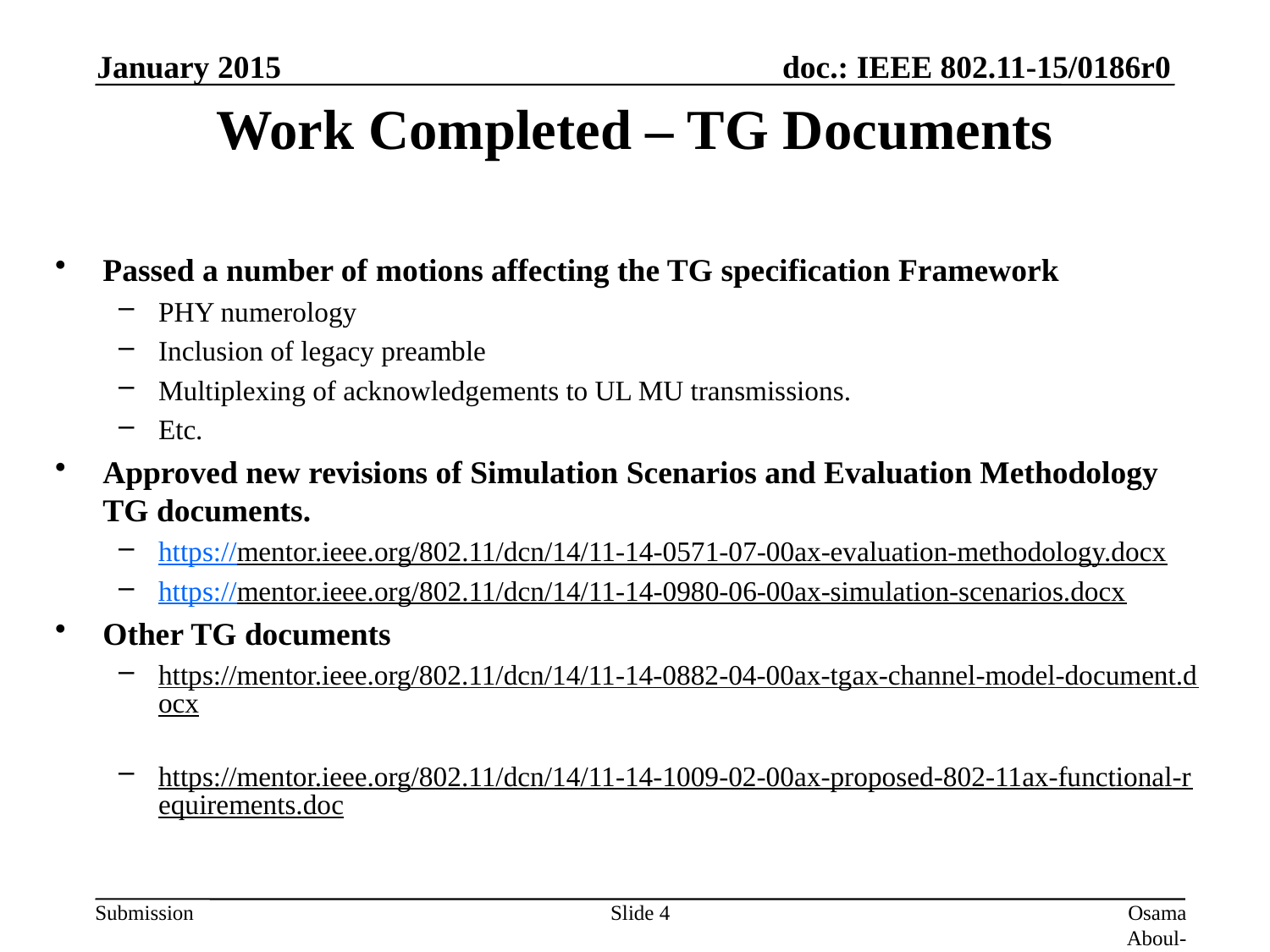

January 2015
# Work Completed – TG Documents
Passed a number of motions affecting the TG specification Framework
PHY numerology
Inclusion of legacy preamble
Multiplexing of acknowledgements to UL MU transmissions.
Etc.
Approved new revisions of Simulation Scenarios and Evaluation Methodology TG documents.
https://mentor.ieee.org/802.11/dcn/14/11-14-0571-07-00ax-evaluation-methodology.docx
https://mentor.ieee.org/802.11/dcn/14/11-14-0980-06-00ax-simulation-scenarios.docx
Other TG documents
https://mentor.ieee.org/802.11/dcn/14/11-14-0882-04-00ax-tgax-channel-model-document.docx
https://mentor.ieee.org/802.11/dcn/14/11-14-1009-02-00ax-proposed-802-11ax-functional-requirements.doc
Slide 4
Osama Aboul-Magd (Huawei Technologies)